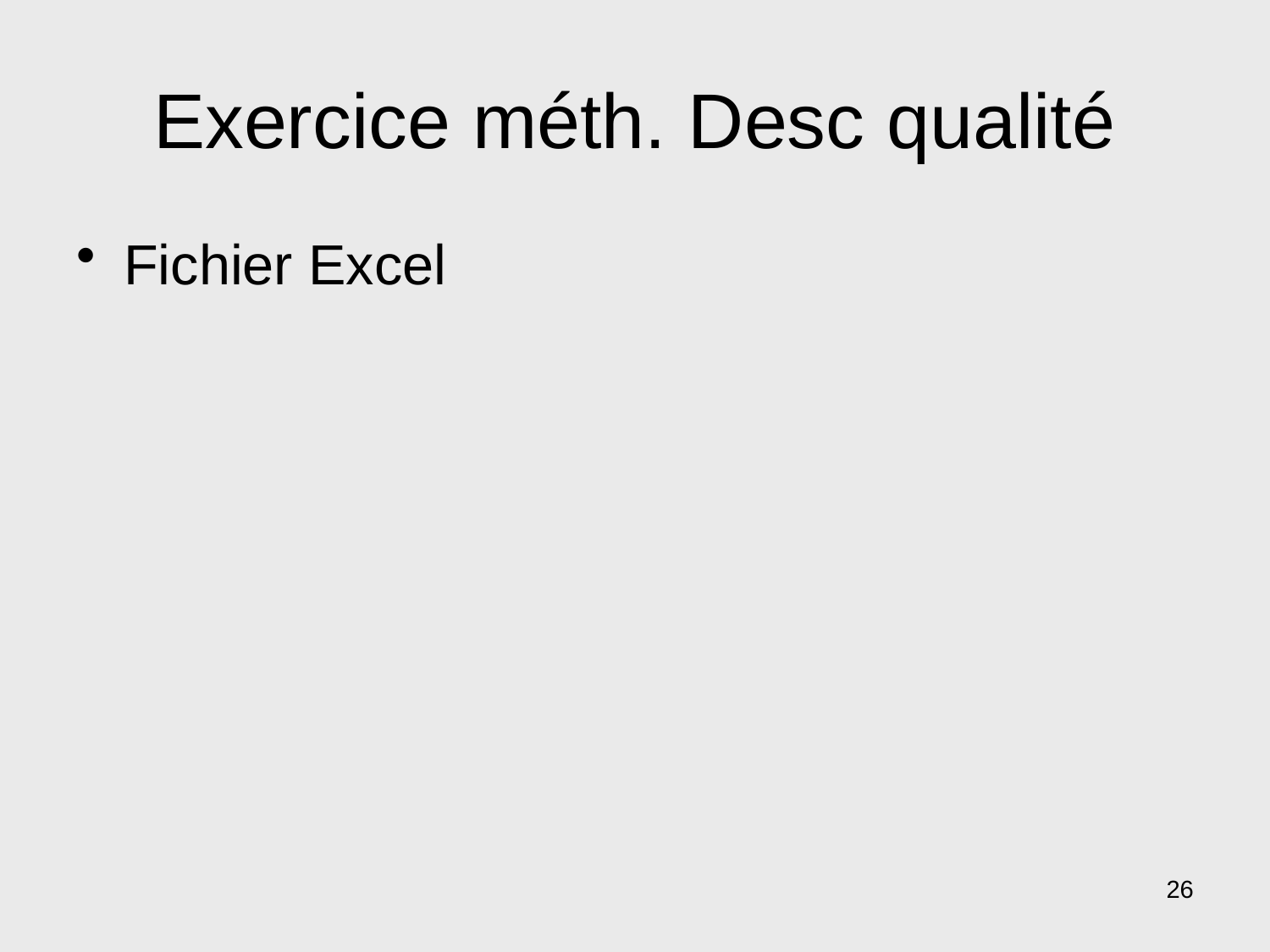

# Exercice méth. Desc qualité
Fichier Excel
26